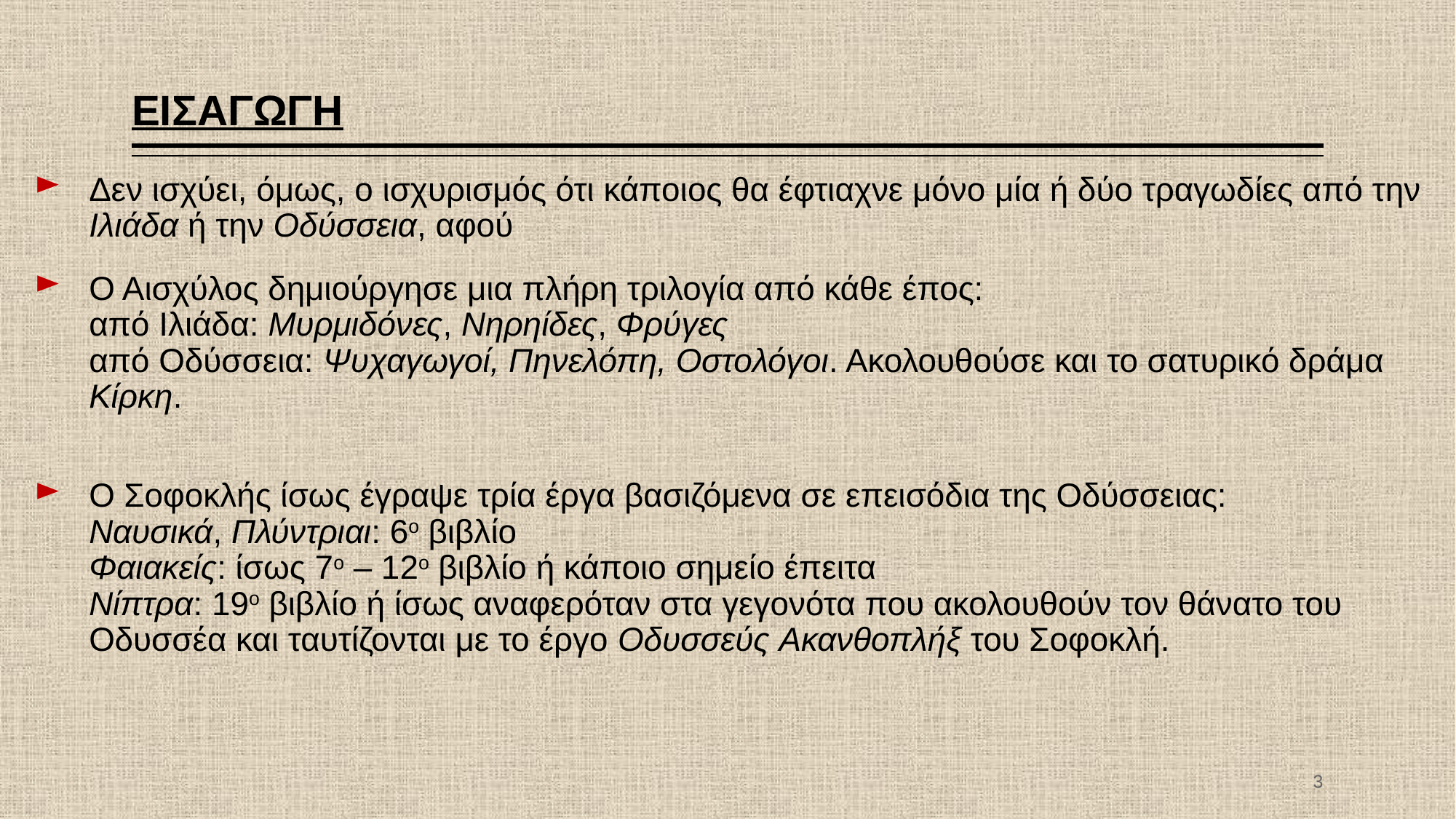

# ΕΙΣΑΓΩΓΗ
Δεν ισχύει, όμως, ο ισχυρισμός ότι κάποιος θα έφτιαχνε μόνο μία ή δύο τραγωδίες από την Ιλιάδα ή την Οδύσσεια, αφού
Ο Αισχύλος δημιούργησε μια πλήρη τριλογία από κάθε έπος:
από Ιλιάδα: Μυρμιδόνες, Νηρηίδες, Φρύγες
από Οδύσσεια: Ψυχαγωγοί, Πηνελόπη, Οστολόγοι. Ακολουθούσε και το σατυρικό δράμα Κίρκη.
Ο Σοφοκλής ίσως έγραψε τρία έργα βασιζόμενα σε επεισόδια της Οδύσσειας:
Ναυσικά, Πλύντριαι: 6ο βιβλίο
Φαιακείς: ίσως 7ο – 12ο βιβλίο ή κάποιο σημείο έπειτα
Νίπτρα: 19ο βιβλίο ή ίσως αναφερόταν στα γεγονότα που ακολουθούν τον θάνατο του Οδυσσέα και ταυτίζονται με το έργο Οδυσσεύς Ακανθοπλήξ του Σοφοκλή.
3